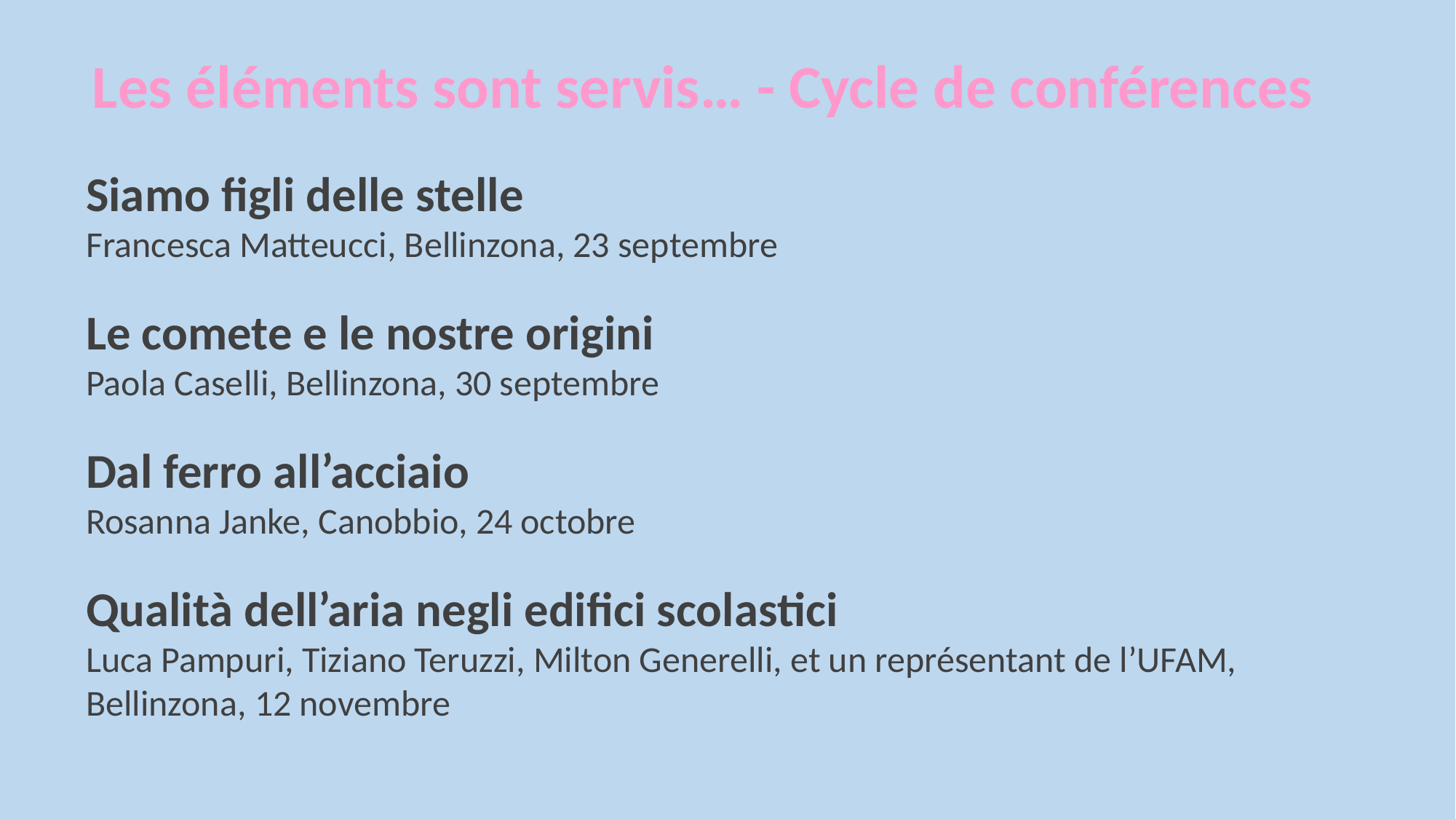

Les éléments sont servis… - Cycle de conférences
Siamo figli delle stelle
Francesca Matteucci, Bellinzona, 23 septembre

Le comete e le nostre origini
Paola Caselli, Bellinzona, 30 septembre

Dal ferro all’acciaio
Rosanna Janke, Canobbio, 24 octobre

Qualità dell’aria negli edifici scolastici
Luca Pampuri, Tiziano Teruzzi, Milton Generelli, et un représentant de l’UFAM, Bellinzona, 12 novembre